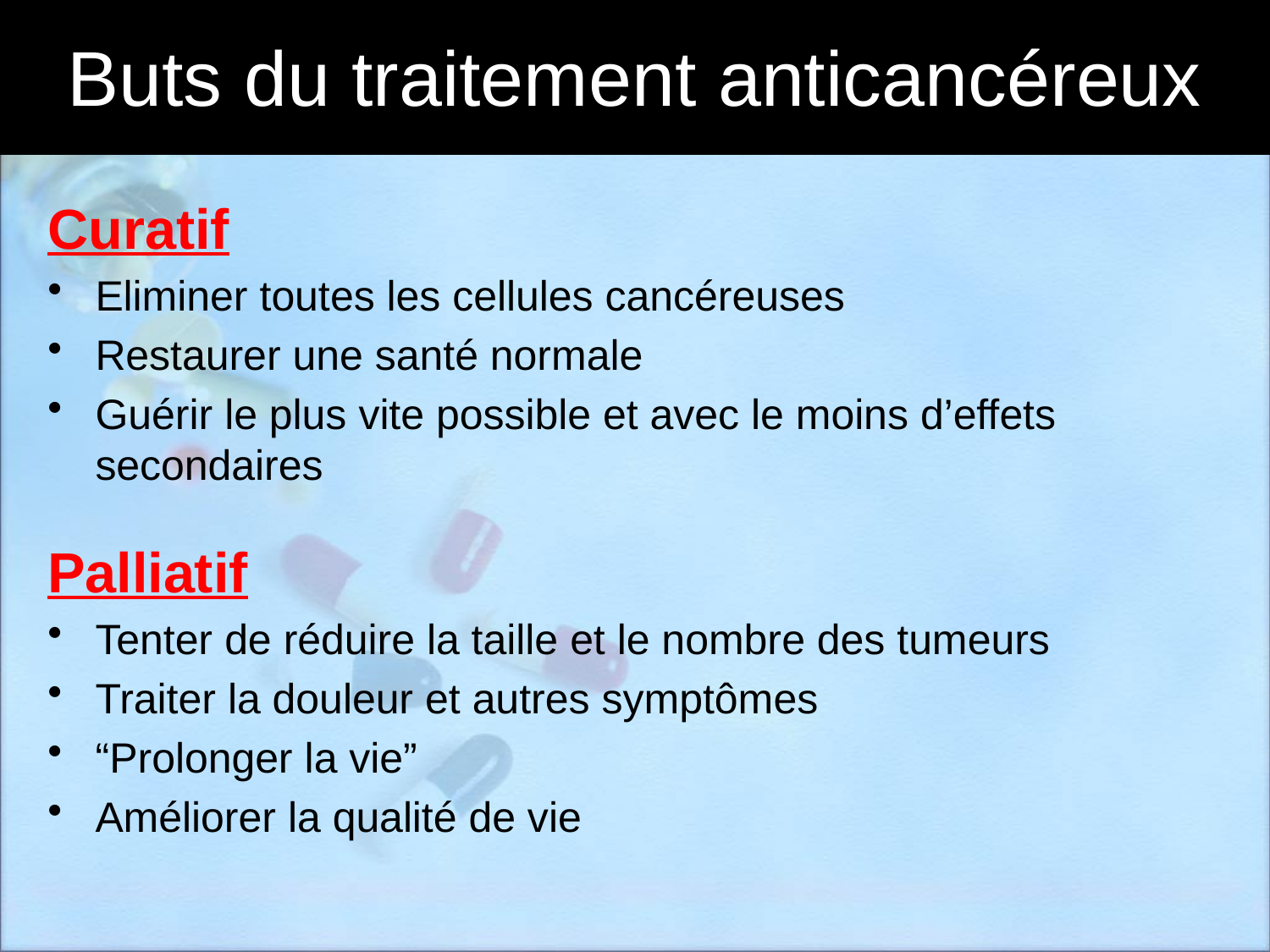

# Buts du traitement anticancéreux
Curatif
Eliminer toutes les cellules cancéreuses
Restaurer une santé normale
Guérir le plus vite possible et avec le moins d’effets secondaires
Palliatif
Tenter de réduire la taille et le nombre des tumeurs
Traiter la douleur et autres symptômes
“Prolonger la vie”
Améliorer la qualité de vie